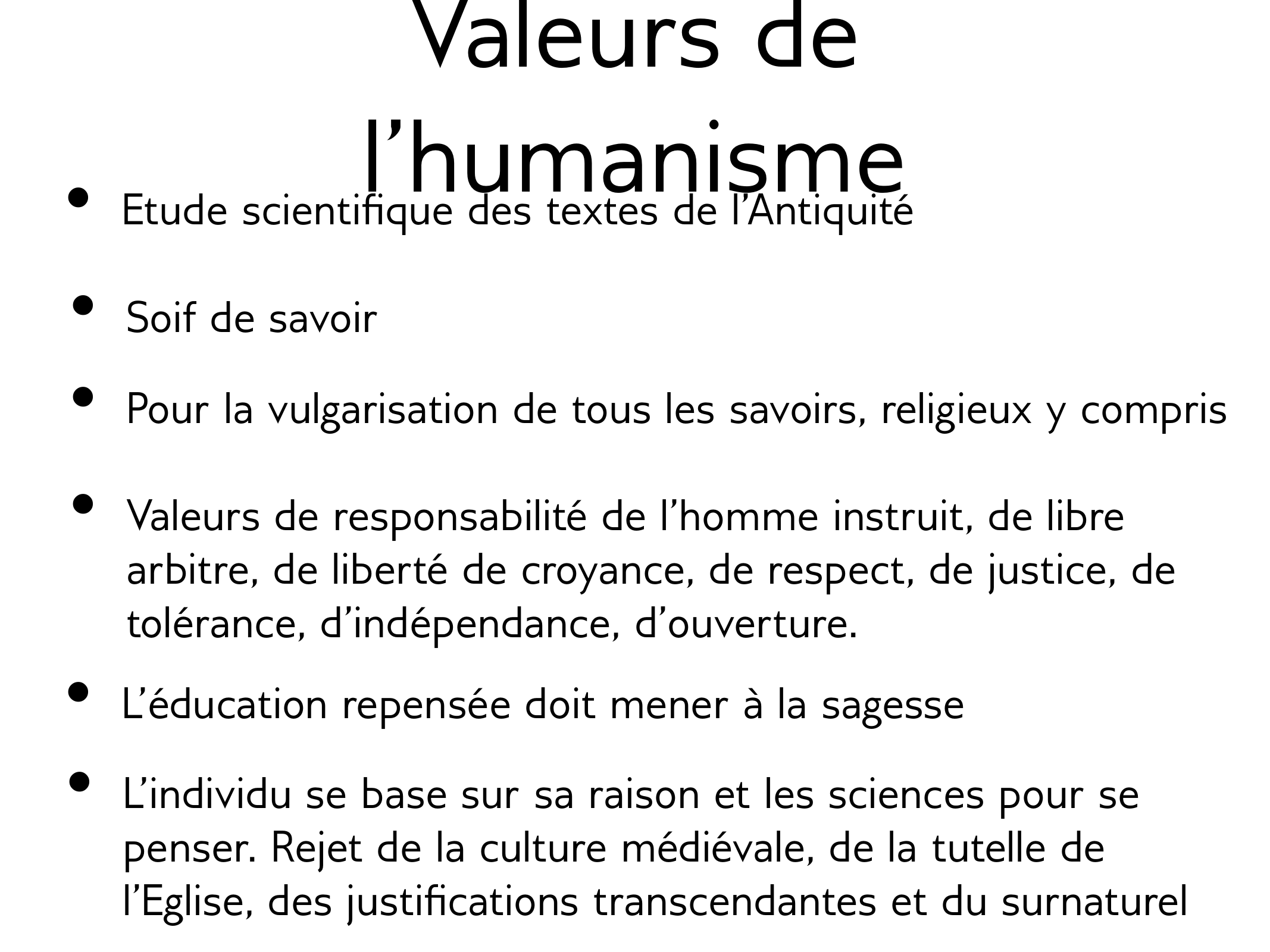

# Valeurs de l’humanisme

Etude scientifique des textes de l’Antiquité
Soif de savoir

Pour la vulgarisation de tous les savoirs, religieux y compris
Valeurs de responsabilité de l’homme instruit, de libre arbitre, de liberté de croyance, de respect, de justice, de tolérance, d’indépendance, d’ouverture.
L’éducation repensée doit mener à la sagesse
L’individu se base sur sa raison et les sciences pour se penser. Rejet de la culture médiévale, de la tutelle de l’Eglise, des justifications transcendantes et du surnaturel